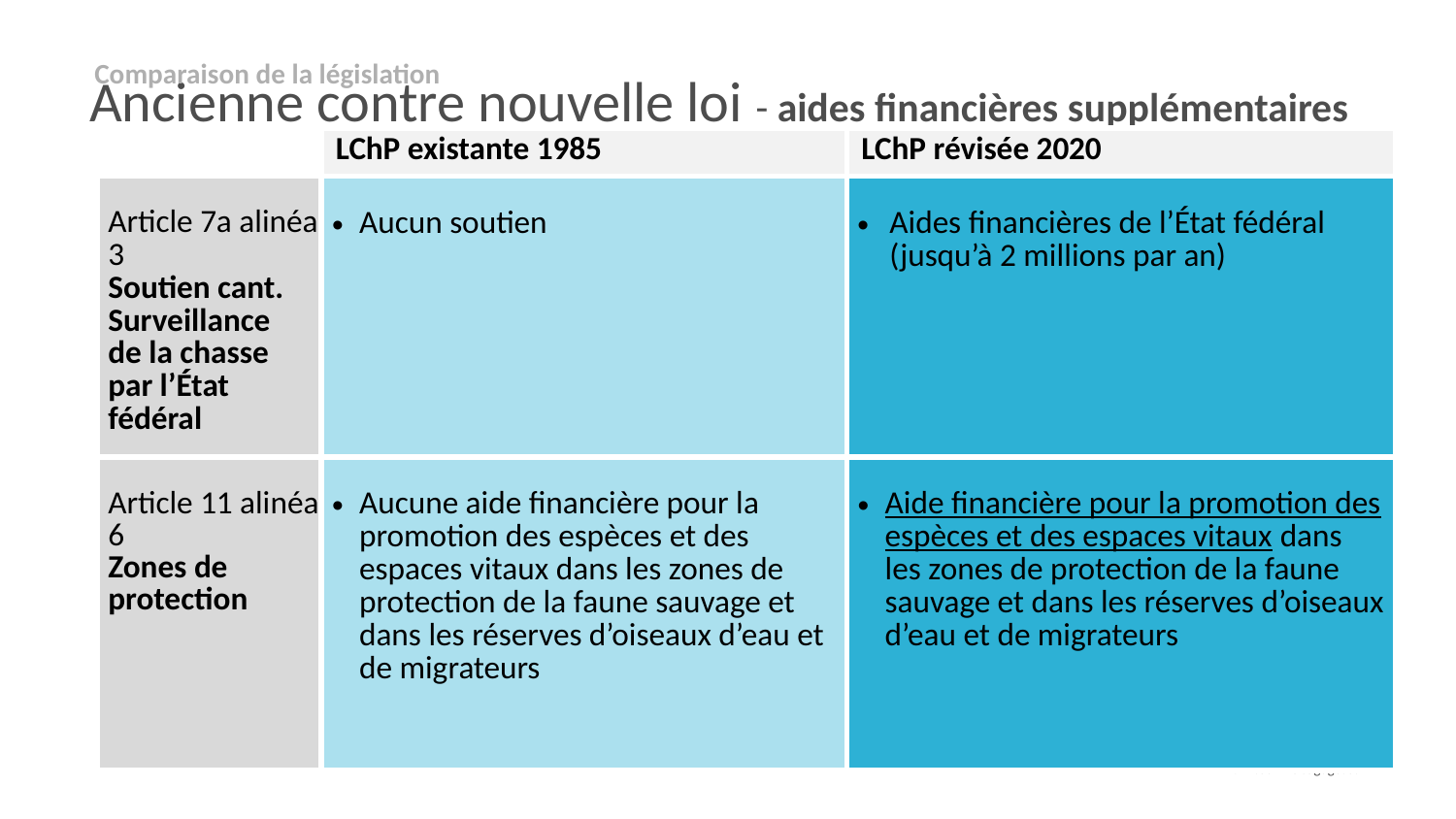

Comparaison de la législation
# Ancienne contre nouvelle loi - aides financières supplémentaires
|  | LChP existante 1985 | LChP révisée 2020 |
| --- | --- | --- |
| Article 7a alinéa 3 Soutien cant. Surveillance de la chasse par l’État fédéral | Aucun soutien | Aides financières de l’État fédéral (jusqu’à 2 millions par an) |
| Article 11 alinéa 6 Zones de protection | Aucune aide financière pour la promotion des espèces et des espaces vitaux dans les zones de protection de la faune sauvage et dans les réserves d’oiseaux d’eau et de migrateurs | Aide financière pour la promotion des espèces et des espaces vitaux dans les zones de protection de la faune sauvage et dans les réserves d’oiseaux d’eau et de migrateurs |